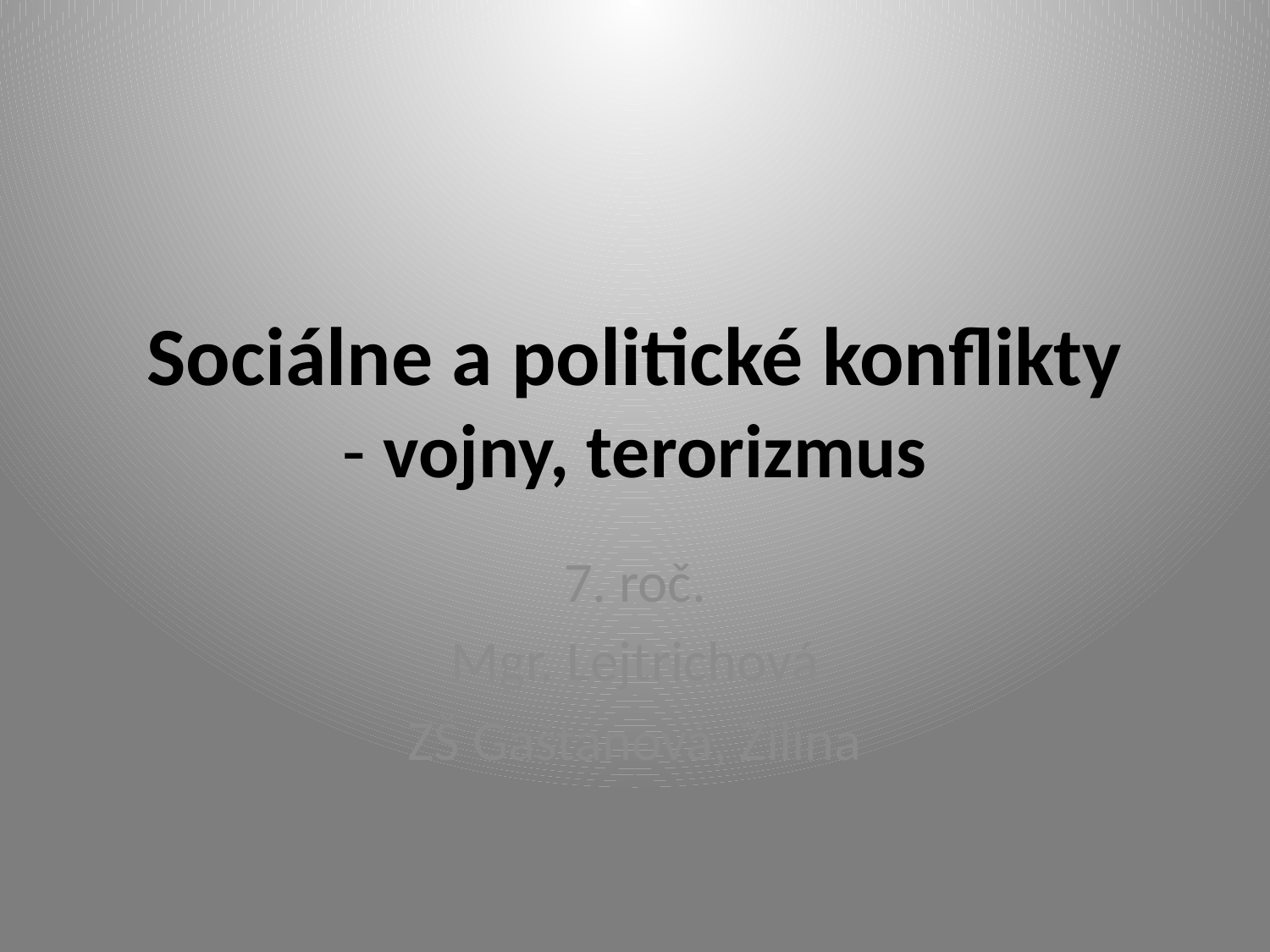

# Sociálne a politické konflikty - vojny, terorizmus
7. roč.
Mgr. Lejtrichová
ZŠ Gaštanová, Žilina